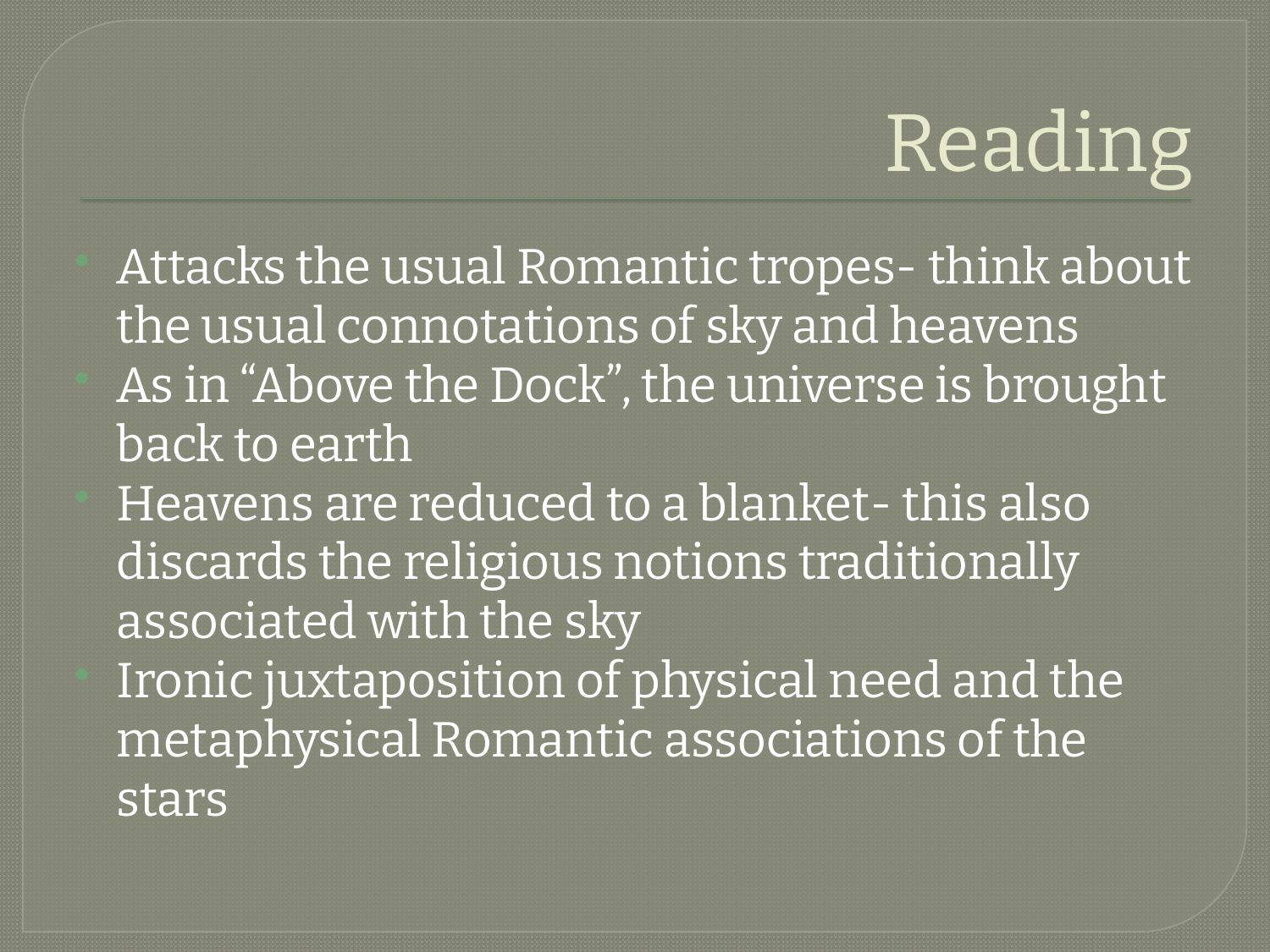

# Reading
Attacks the usual Romantic tropes- think about the usual connotations of sky and heavens
As in “Above the Dock”, the universe is brought back to earth
Heavens are reduced to a blanket- this also discards the religious notions traditionally associated with the sky
Ironic juxtaposition of physical need and the metaphysical Romantic associations of the stars